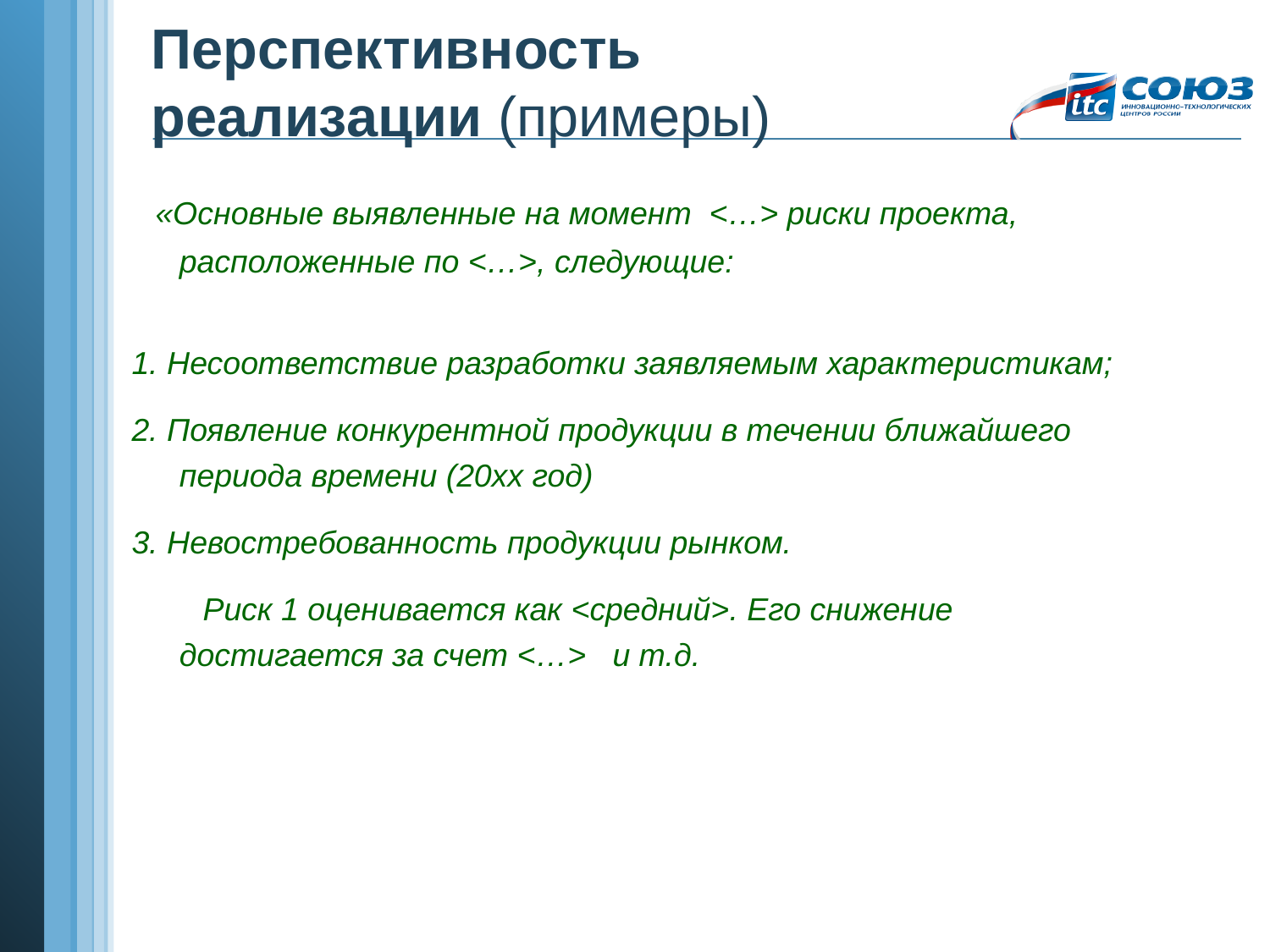

# Перспективность реализации (примеры)
  «Основные выявленные на момент  <…> риски проекта, расположенные по <…>, следующие:

1. Несоответствие разработки заявляемым характеристикам;
2. Появление конкурентной продукции в течении ближайшего периода времени (20хх год)
3. Невостребованность продукции рынком.
        Риск 1 оценивается как <средний>. Его снижение достигается за счет <…>   и т.д.